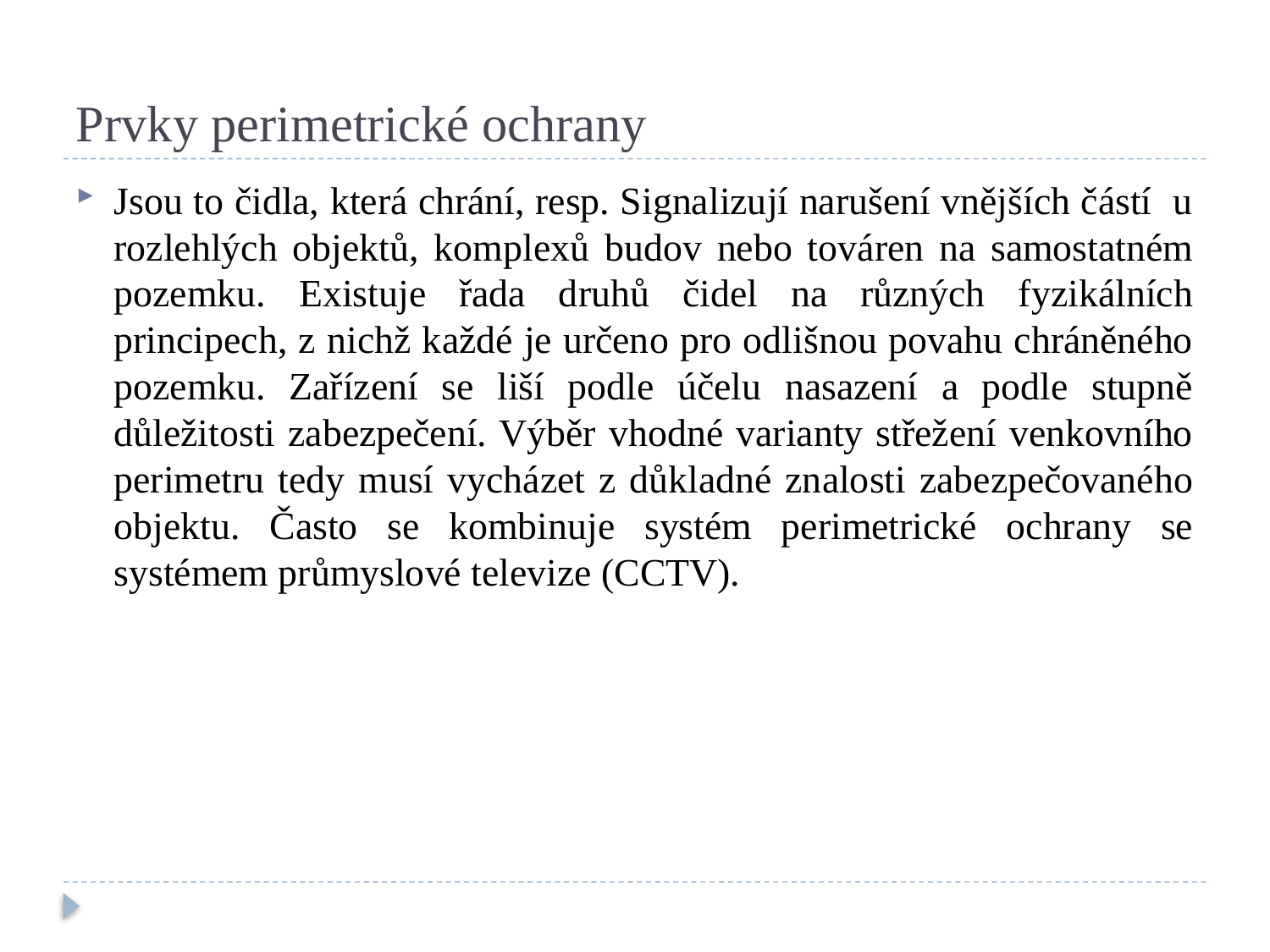

# Prvky perimetrické ochrany
Jsou to čidla, která chrání, resp. Signalizují narušení vnějších částí  u rozlehlých objektů, komplexů budov nebo továren na samostatném pozemku. Existuje řada druhů čidel na různých fyzikálních principech, z nichž každé je určeno pro odlišnou povahu chráněného pozemku. Zařízení se liší podle účelu nasazení a podle stupně důležitosti zabezpečení. Výběr vhodné varianty střežení venkovního perimetru tedy musí vycházet z důkladné znalosti zabezpečovaného objektu. Často se kombinuje systém perimetrické ochrany se systémem průmyslové televize (CCTV).